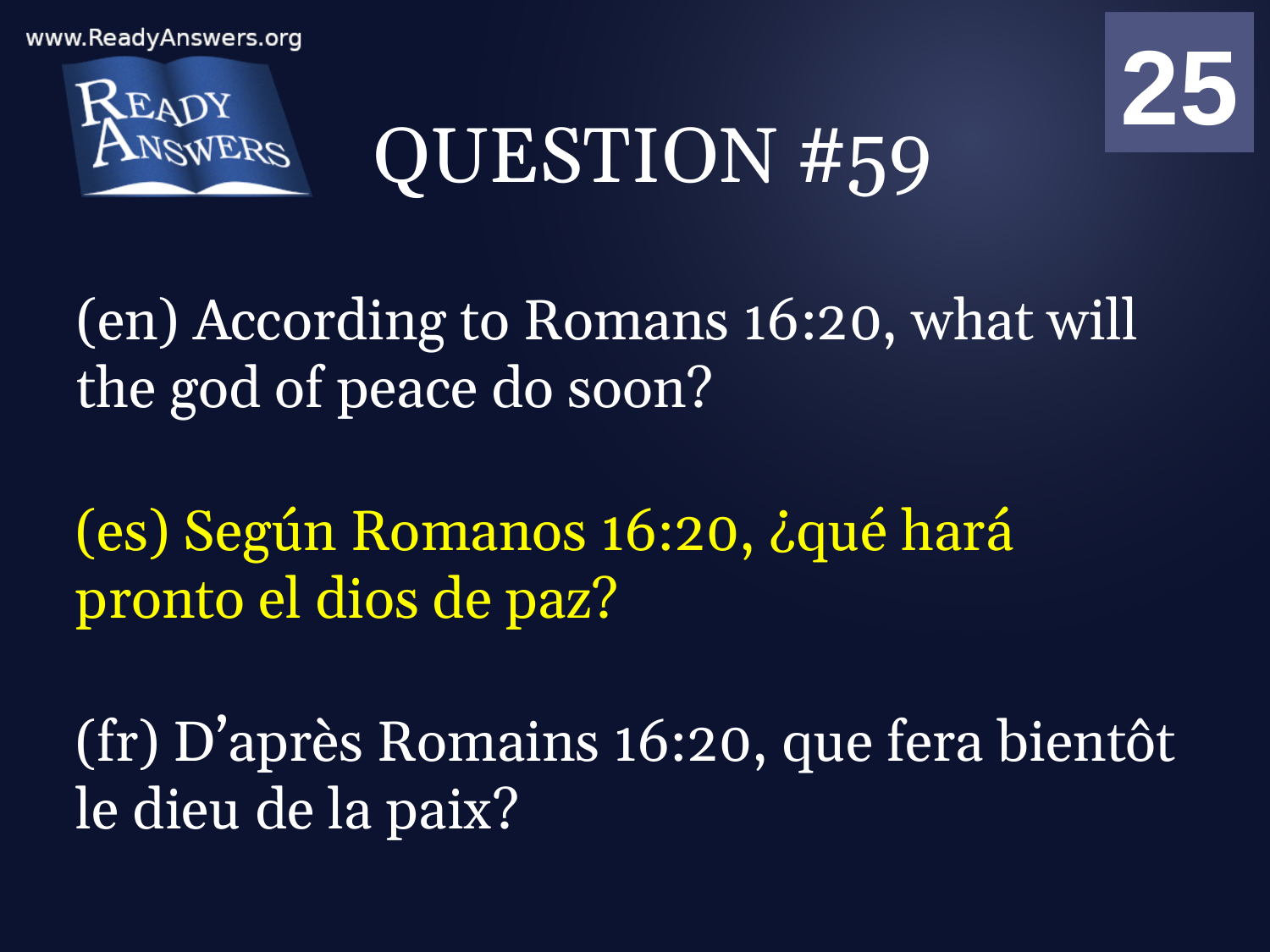

01
02
03
04
05
06
07
08
09
10
11
12
13
14
15
16
17
18
19
20
21
22
23
24
25
00
# QUESTION #59
(en) According to Romans 16:20, what will the god of peace do soon?
(es) Según Romanos 16:20, ¿qué hará pronto el dios de paz?
(fr) D’après Romains 16:20, que fera bientôt le dieu de la paix?